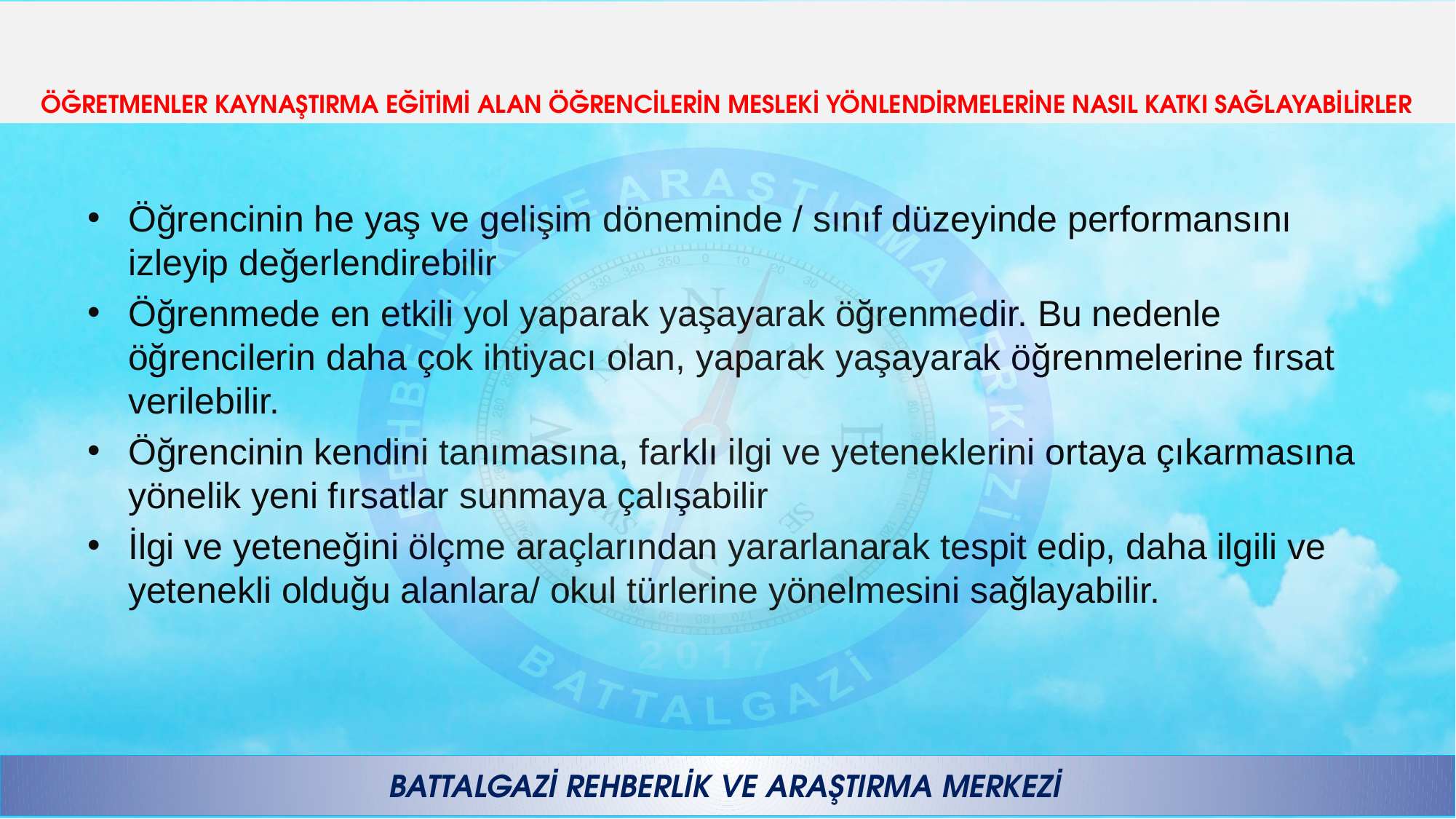

# ÖĞRETMENLER KAYNAŞTIRMA EĞİTİMİ ALAN ÖĞRENCİLERİN MESLEKİ YÖNLENDİRMELERİNE NASIL KATKI SAĞLAYABİLİRLER

Öğrencinin he yaş ve gelişim döneminde / sınıf düzeyinde performansını izleyip değerlendirebilir
Öğrenmede en etkili yol yaparak yaşayarak öğrenmedir. Bu nedenle öğrencilerin daha çok ihtiyacı olan, yaparak yaşayarak öğrenmelerine fırsat verilebilir.
Öğrencinin kendini tanımasına, farklı ilgi ve yeteneklerini ortaya çıkarmasına yönelik yeni fırsatlar sunmaya çalışabilir
İlgi ve yeteneğini ölçme araçlarından yararlanarak tespit edip, daha ilgili ve yetenekli olduğu alanlara/ okul türlerine yönelmesini sağlayabilir.

BATTALGAZİ REHBERLİK VE ARAŞTIRMA MERKEZİ